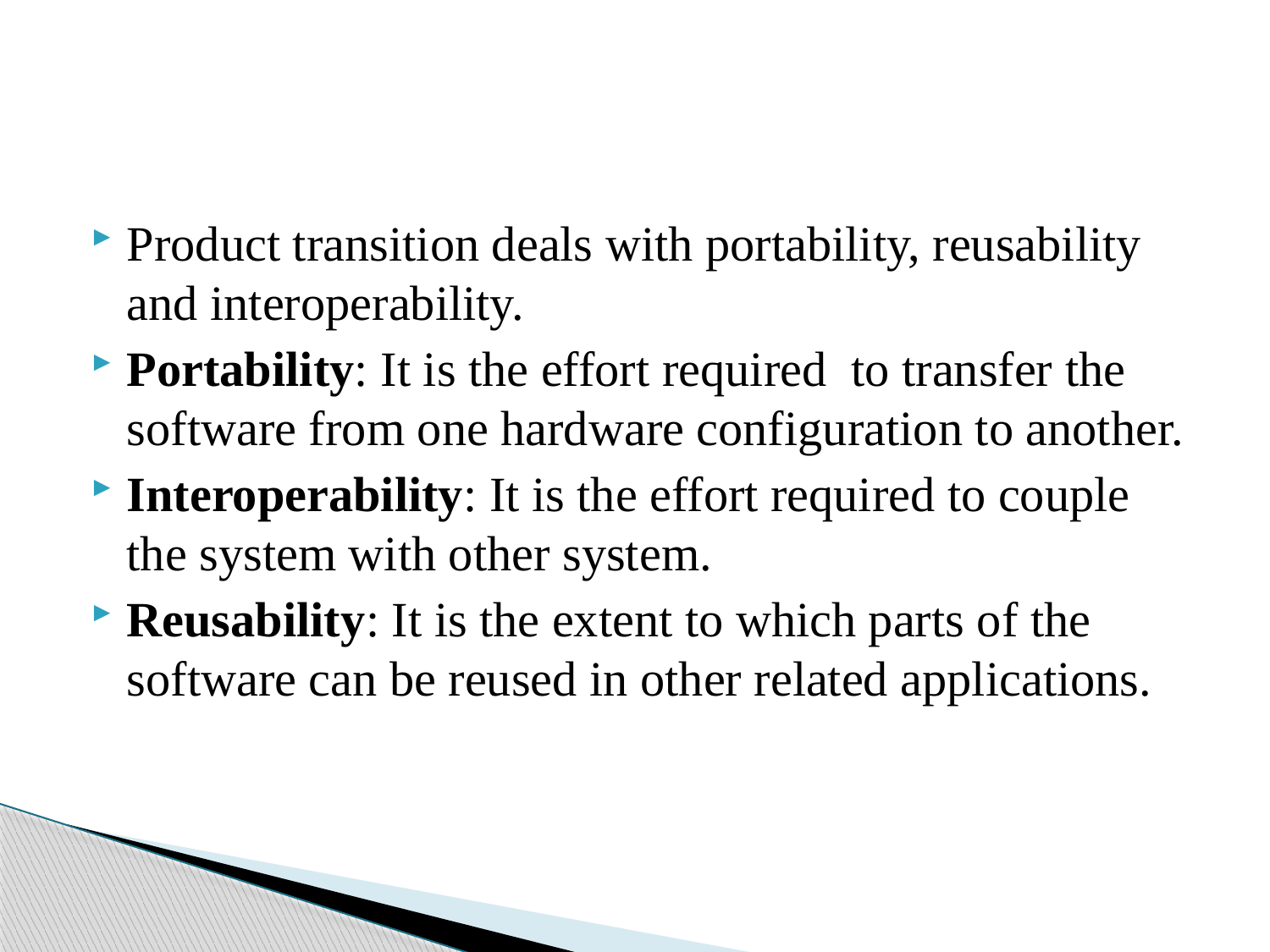

#
Product transition deals with portability, reusability and interoperability.
Portability: It is the effort required  to transfer the software from one hardware configuration to another.
Interoperability: It is the effort required to couple the system with other system.
Reusability: It is the extent to which parts of the software can be reused in other related applications.